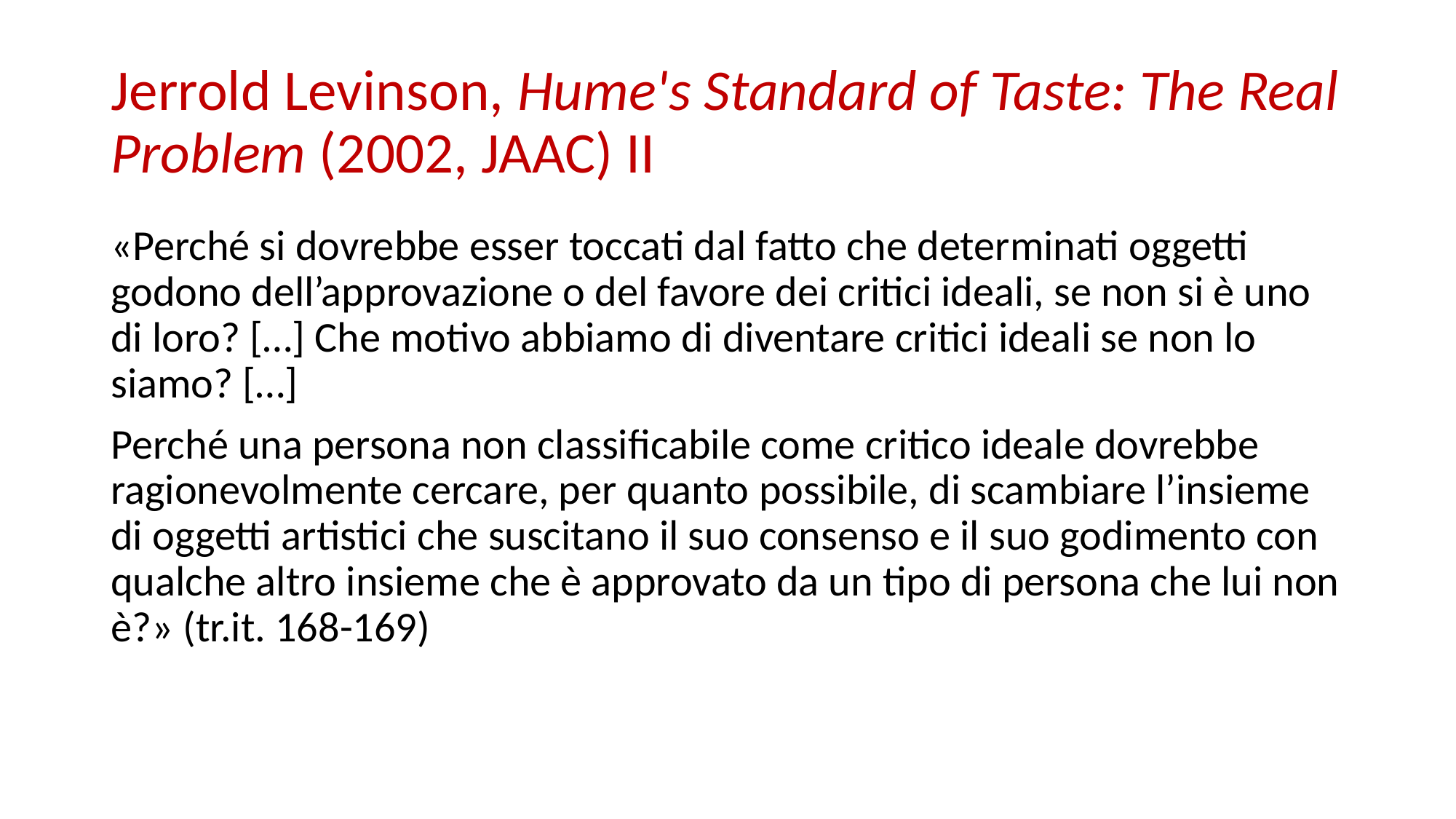

# Jerrold Levinson, Hume's Standard of Taste: The Real Problem (2002, JAAC) II
«Perché si dovrebbe esser toccati dal fatto che determinati oggetti godono dell’approvazione o del favore dei critici ideali, se non si è uno di loro? […] Che motivo abbiamo di diventare critici ideali se non lo siamo? […]
Perché una persona non classificabile come critico ideale dovrebbe ragionevolmente cercare, per quanto possibile, di scambiare l’insieme di oggetti artistici che suscitano il suo consenso e il suo godimento con qualche altro insieme che è approvato da un tipo di persona che lui non è?» (tr.it. 168-169)